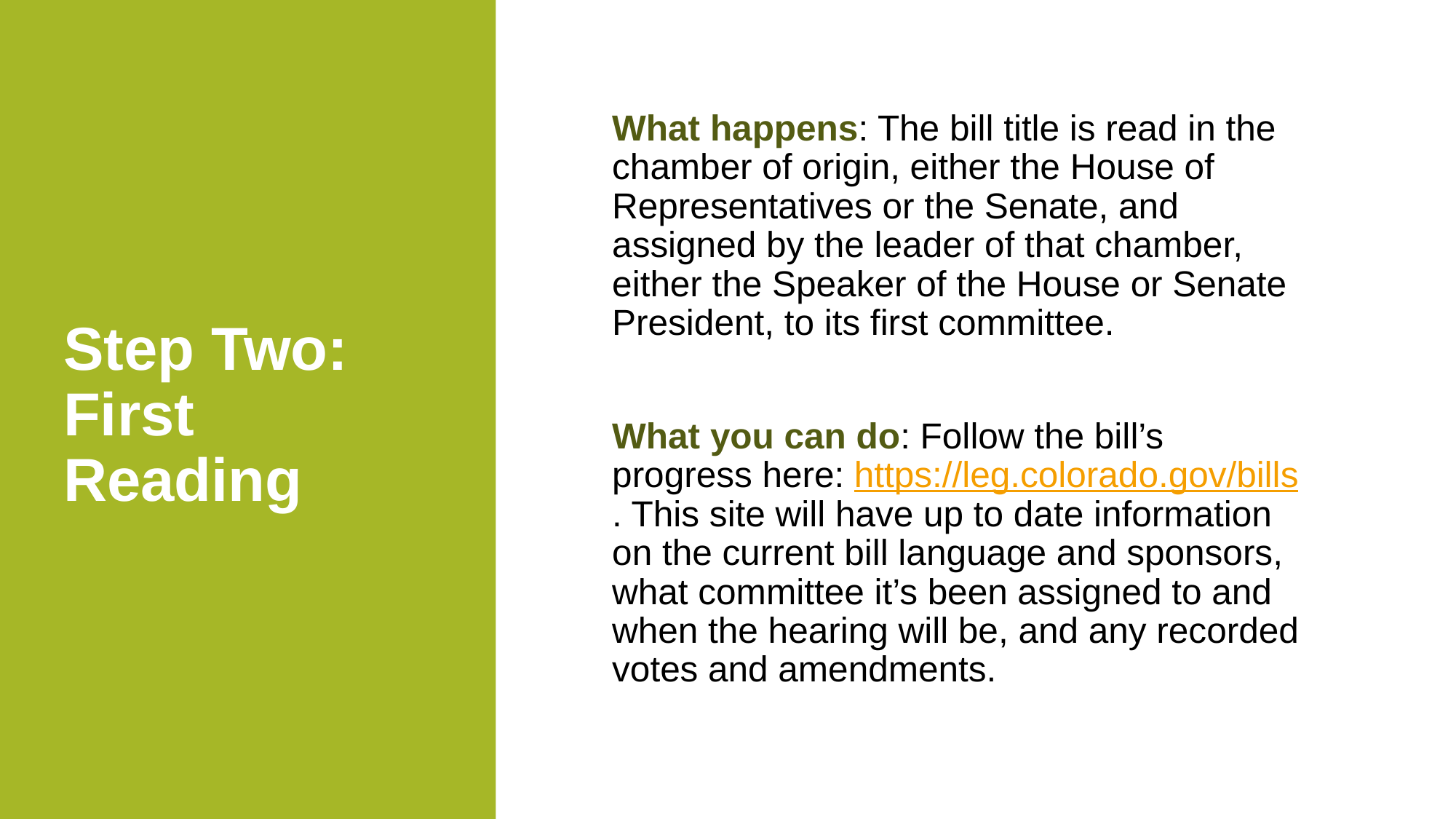

# Step Two: First Reading
What happens: The bill title is read in the chamber of origin, either the House of Representatives or the Senate, and assigned by the leader of that chamber, either the Speaker of the House or Senate President, to its first committee.

What you can do: Follow the bill’s progress here: https://leg.colorado.gov/bills. This site will have up to date information on the current bill language and sponsors, what committee it’s been assigned to and when the hearing will be, and any recorded votes and amendments.